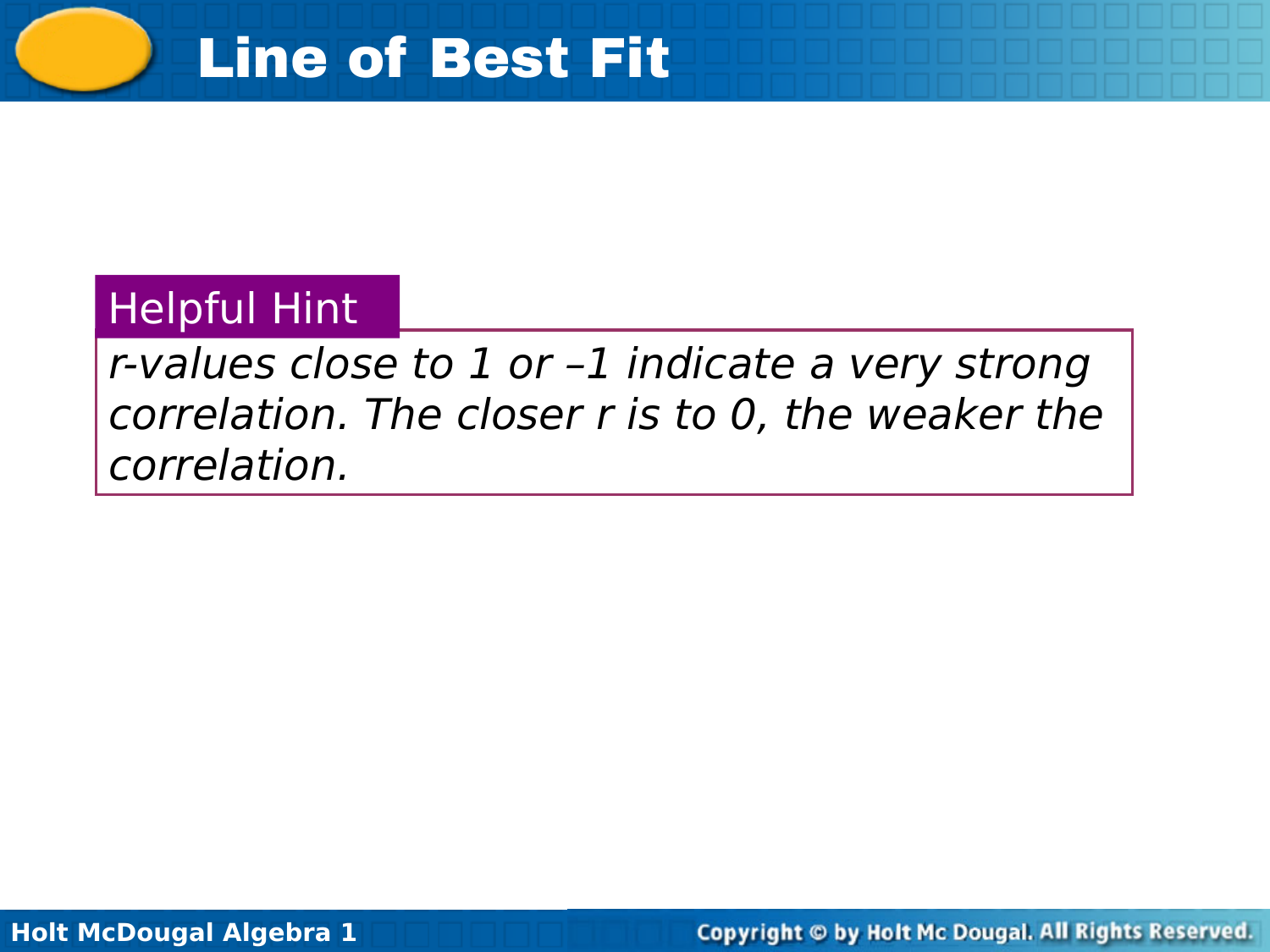

Helpful Hint
r-values close to 1 or –1 indicate a very strong correlation. The closer r is to 0, the weaker the correlation.